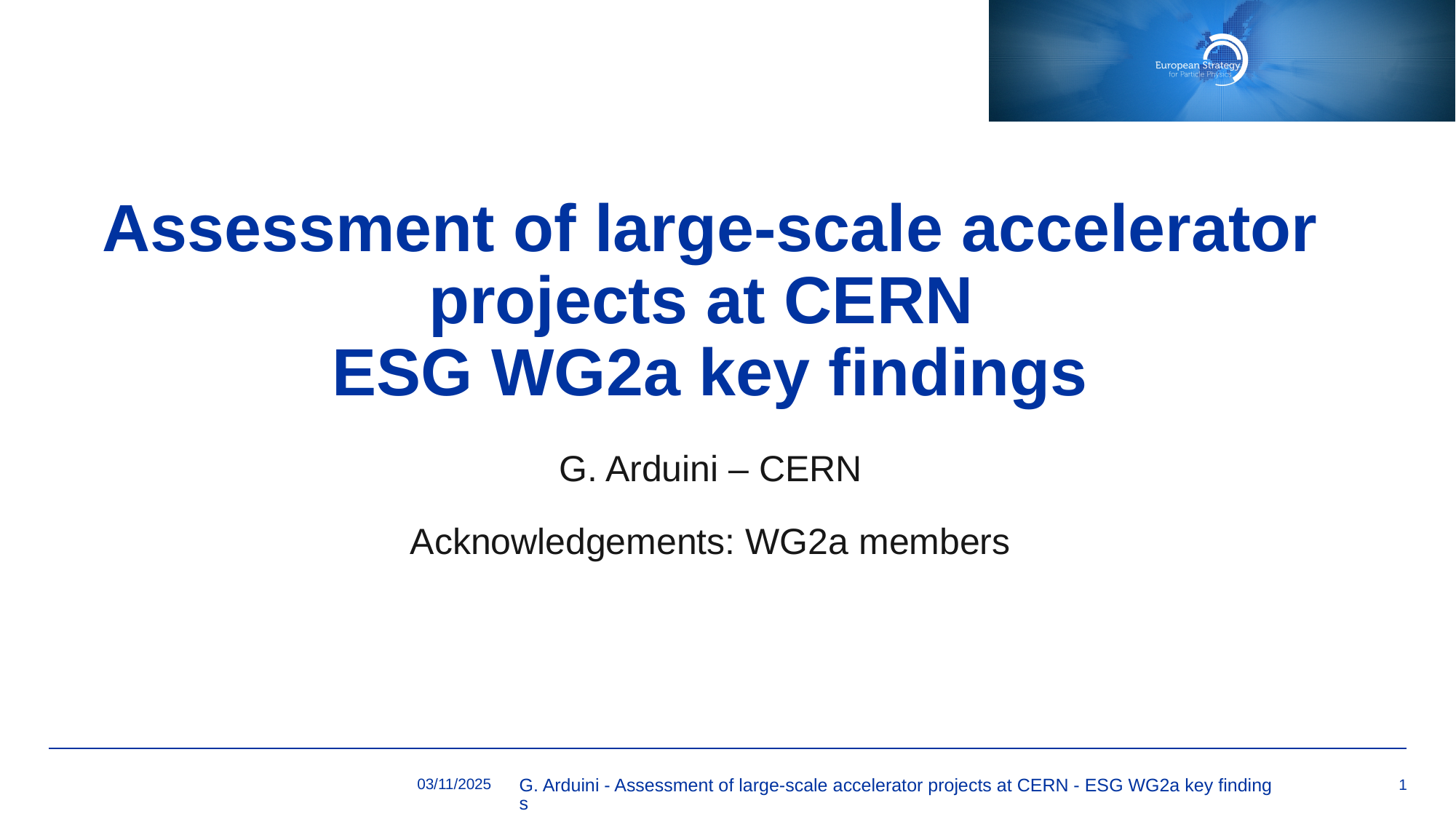

# Assessment of large-scale accelerator projects at CERN ESG WG2a key findings
G. Arduini – CERN
Acknowledgements: WG2a members

03/11/2025
G. Arduini - Assessment of large-scale accelerator projects at CERN - ESG WG2a key findings
1